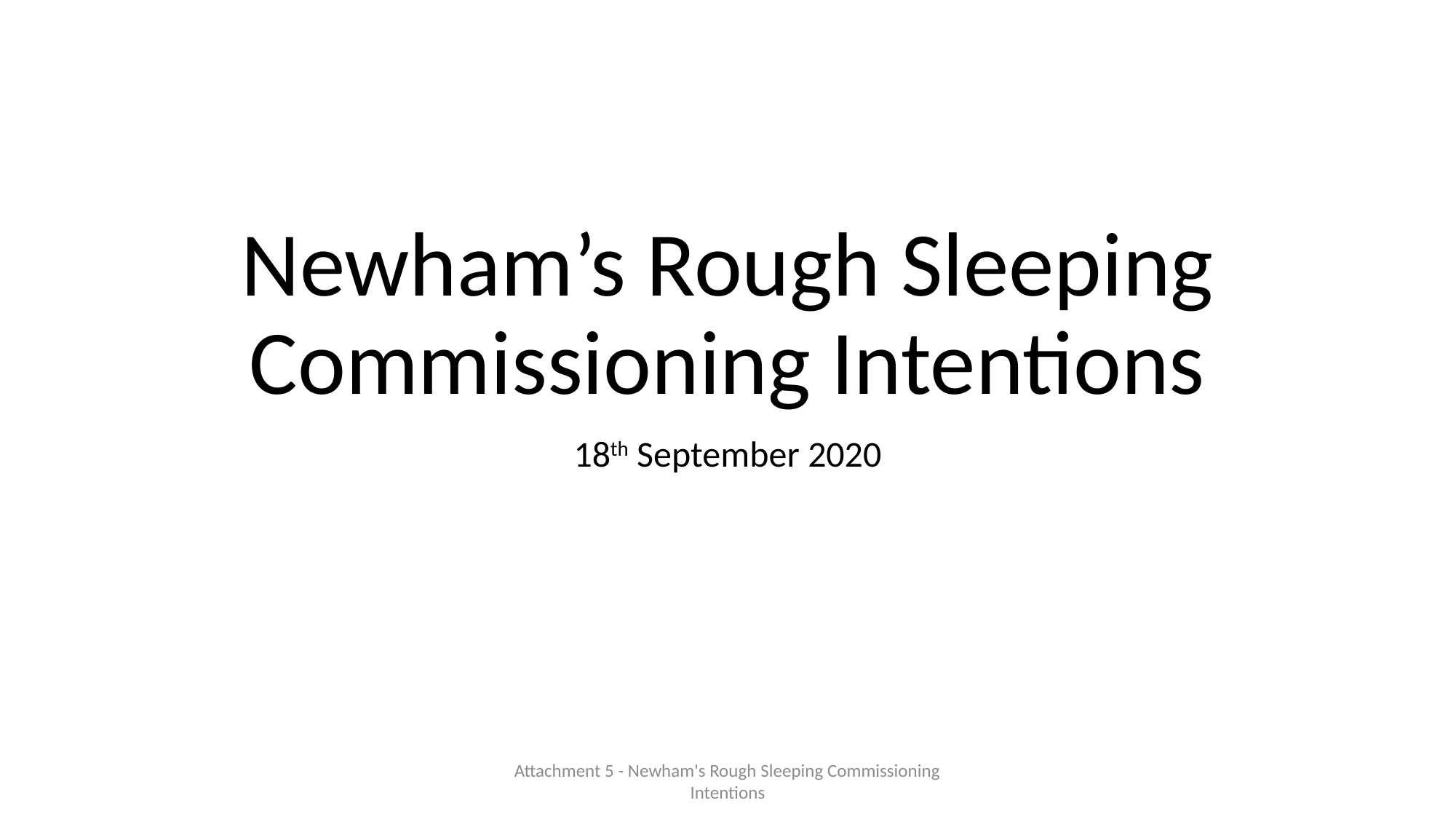

# Newham’s Rough Sleeping Commissioning Intentions
18th September 2020
Attachment 5 - Newham's Rough Sleeping Commissioning Intentions